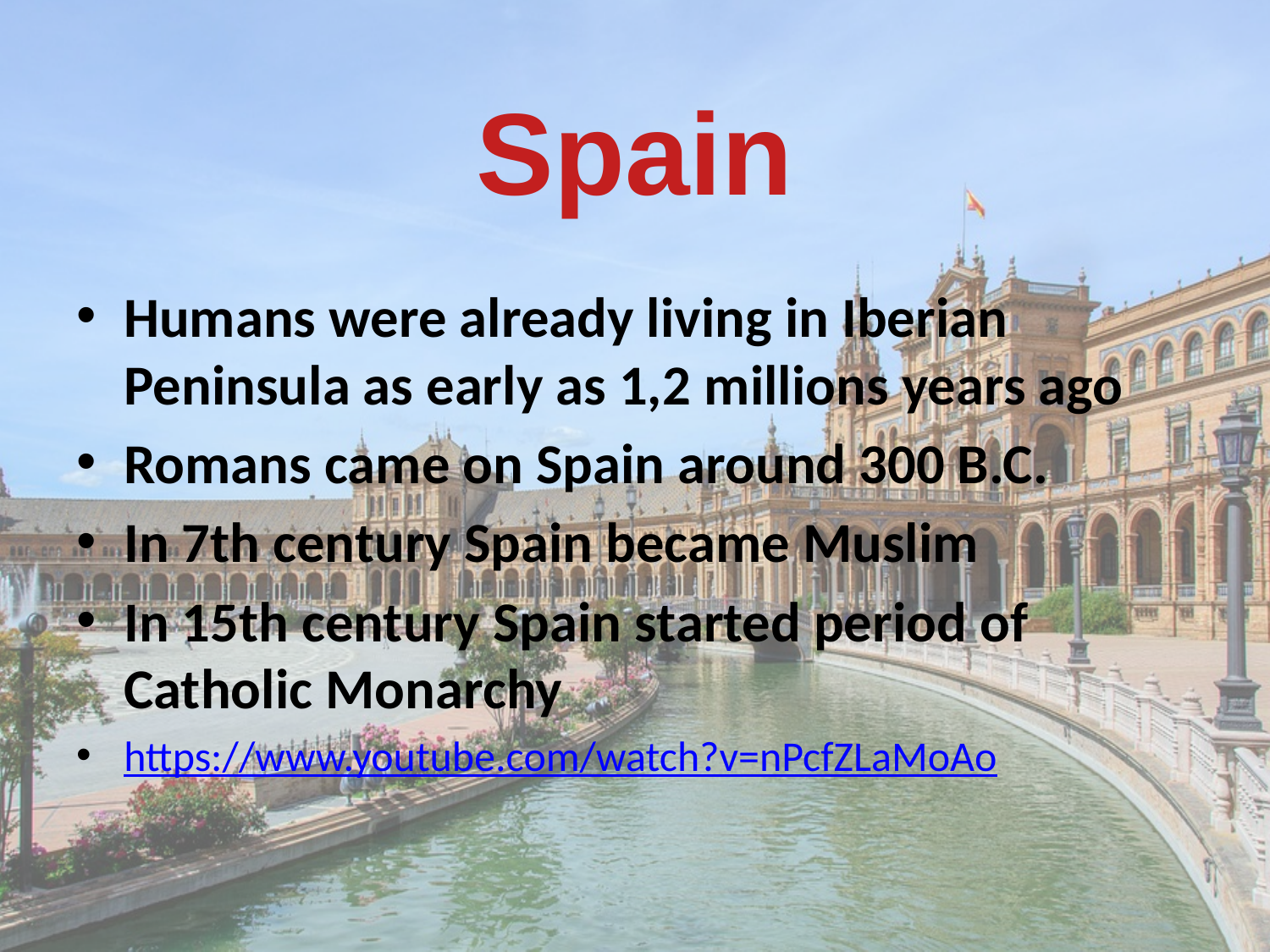

# Spain
Humans were already living in Iberian Peninsula as early as 1,2 millions years ago
Romans came on Spain around 300 B.C.
In 7th century Spain became Muslim
In 15th century Spain started period of Catholic Monarchy
https://www.youtube.com/watch?v=nPcfZLaMoAo